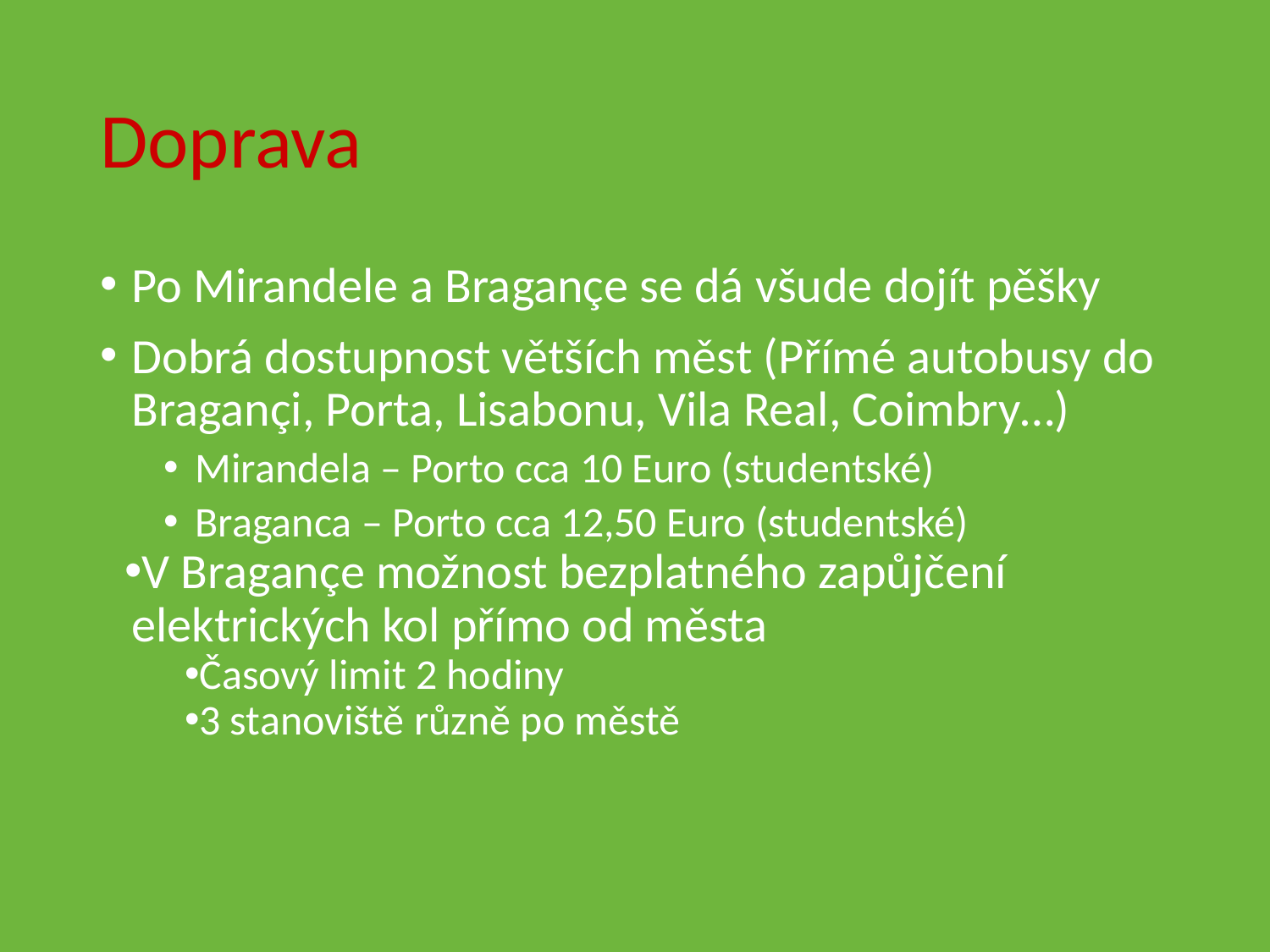

# Doprava
Po Mirandele a Bragançe se dá všude dojít pěšky
Dobrá dostupnost větších měst (Přímé autobusy do Bragançi, Porta, Lisabonu, Vila Real, Coimbry…)
Mirandela – Porto cca 10 Euro (studentské)
Braganca – Porto cca 12,50 Euro (studentské)
V Bragançe možnost bezplatného zapůjčení elektrických kol přímo od města
Časový limit 2 hodiny
3 stanoviště různě po městě